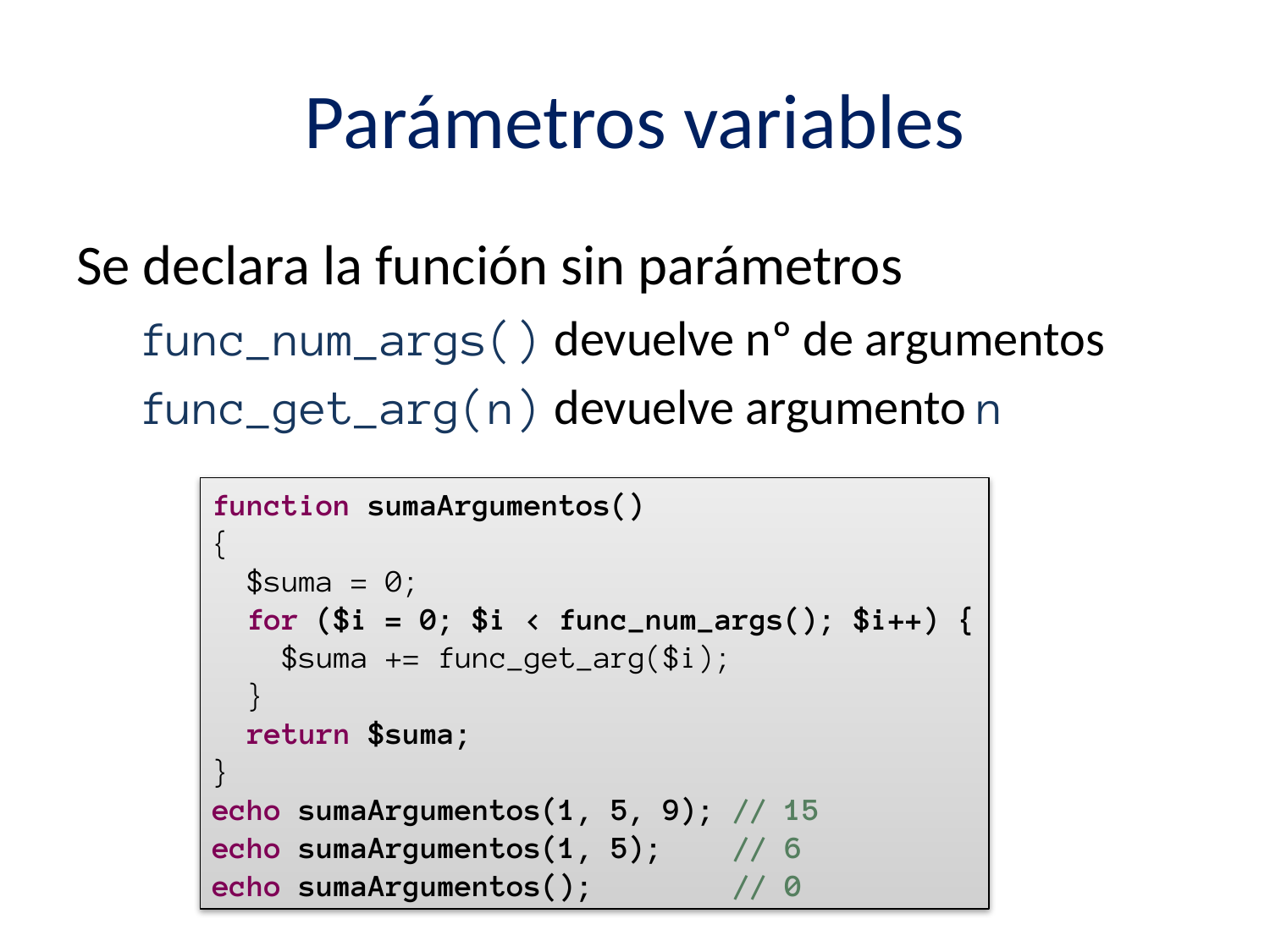

# Parámetros variables
Se declara la función sin parámetros
func_num_args() devuelve nº de argumentos
func_get_arg(n) devuelve argumento n
function sumaArgumentos()
{
  $suma = 0;
  for ($i = 0; $i < func_num_args(); $i++) {
    $suma += func_get_arg($i);
  }
  return $suma;
}
echo sumaArgumentos(1, 5, 9); // 15
echo sumaArgumentos(1, 5);    // 6
echo sumaArgumentos();        // 0